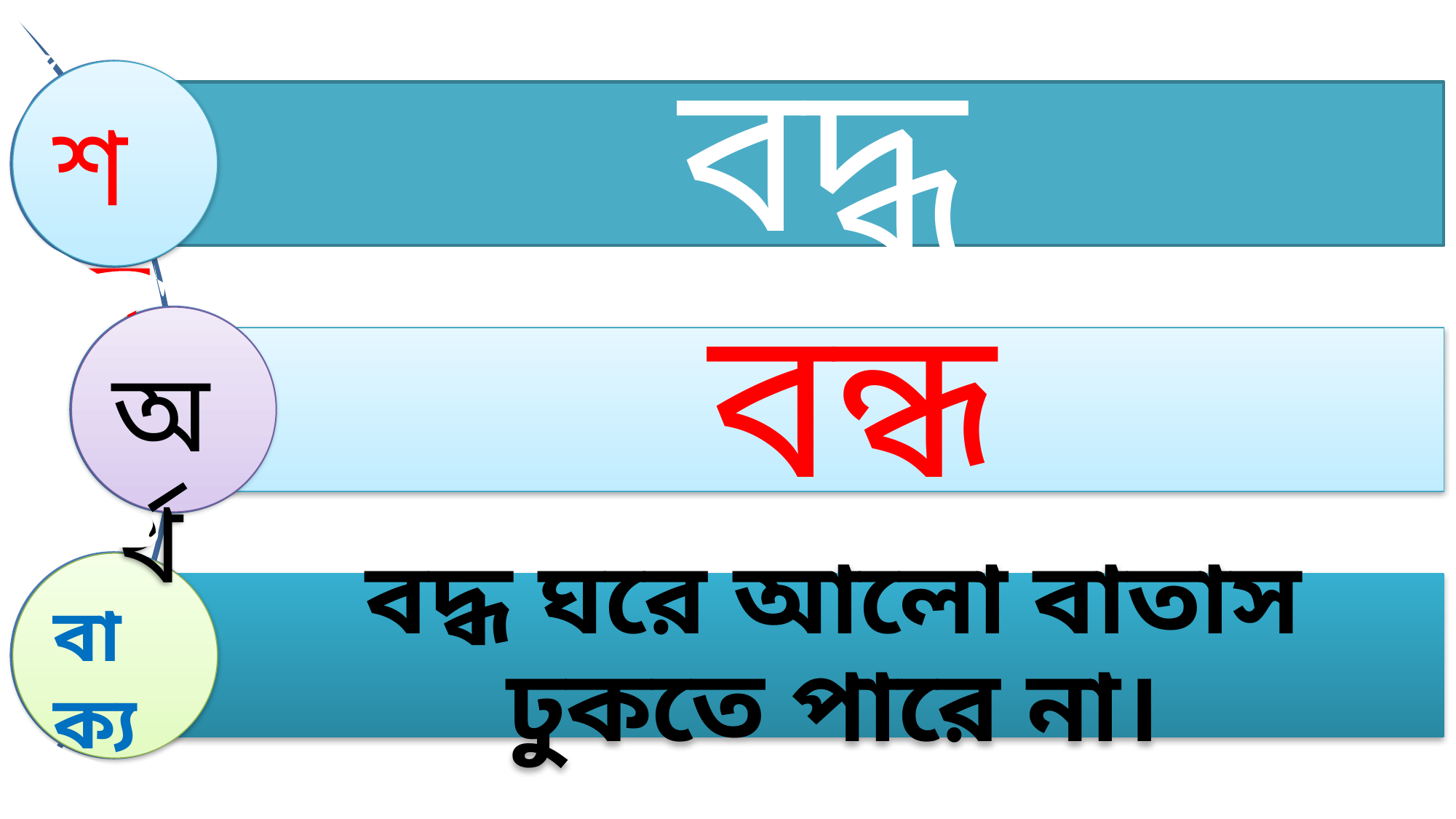

বদ্ধ
বন্ধ
বদ্ধ ঘরে আলো বাতাস ঢুকতে পারে না।
শব্দ
অর্থ
বাক্য